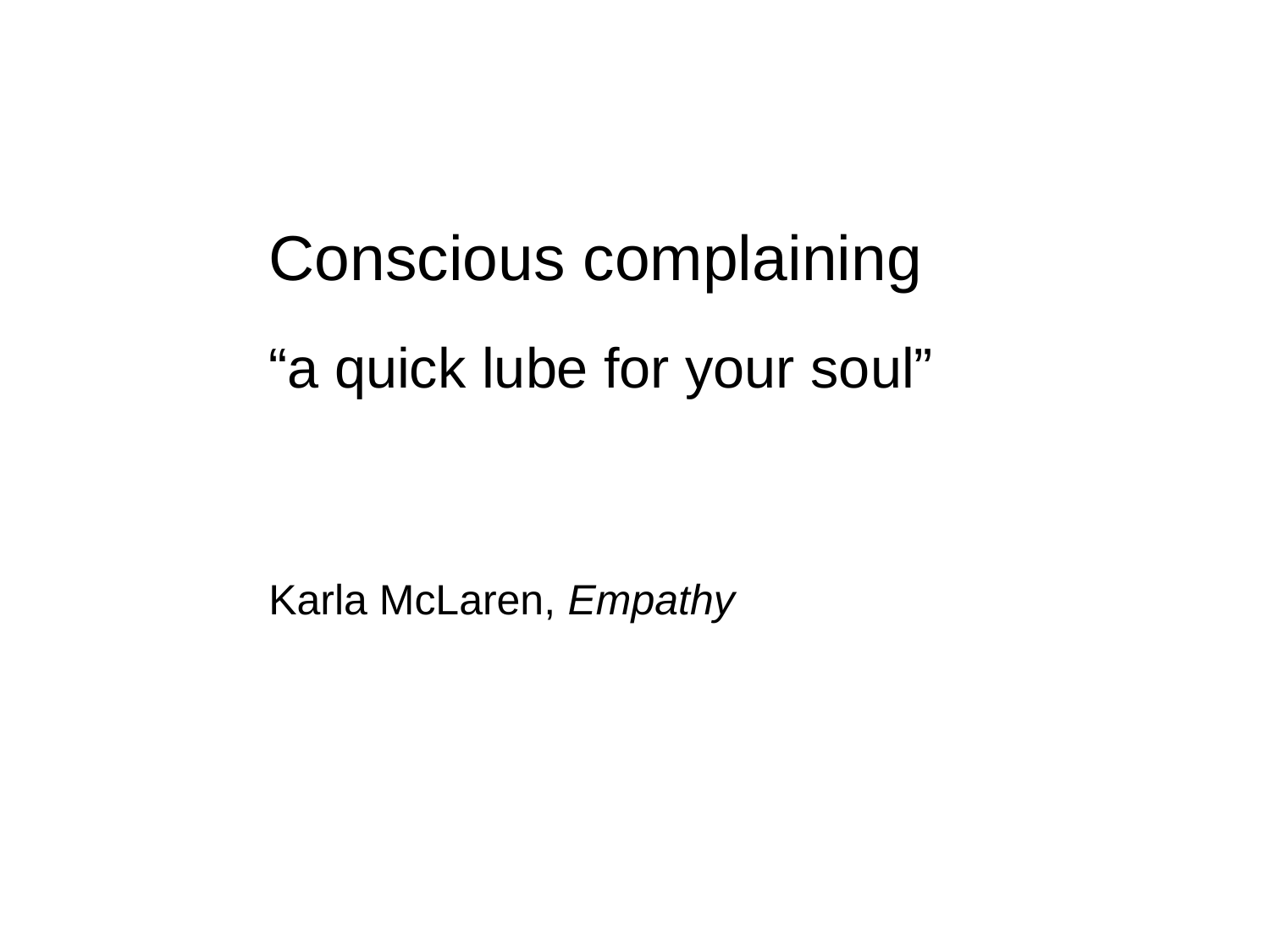

Conscious complaining

“a quick lube for your soul”

Karla McLaren, Empathy